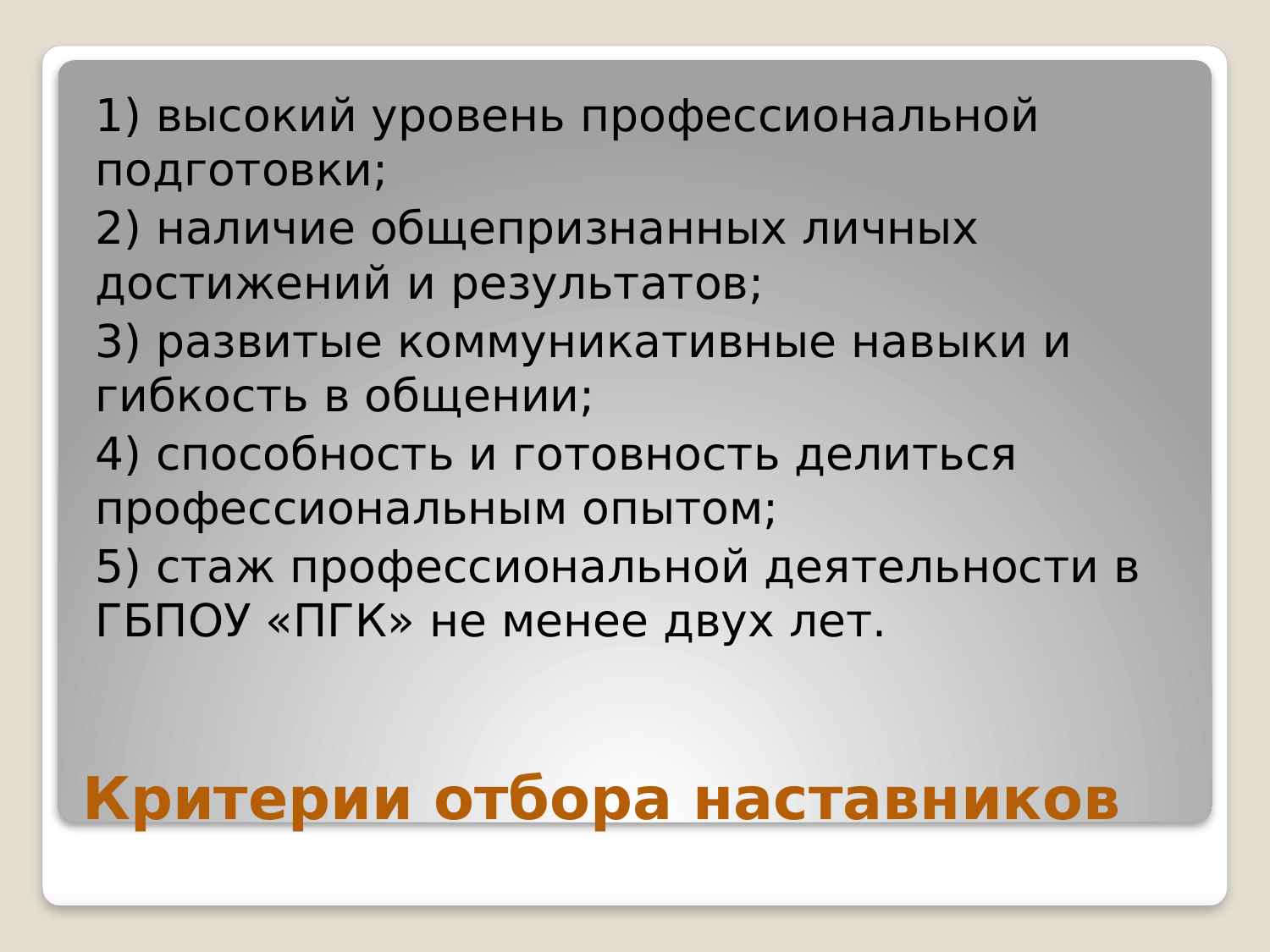

1) высокий уровень профессиональной подготовки;
2) наличие общепризнанных личных достижений и результатов;
3) развитые коммуникативные навыки и гибкость в общении;
4) способность и готовность делиться профессиональным опытом;
5) стаж профессиональной деятельности в ГБПОУ «ПГК» не менее двух лет.

# Критерии отбора наставников